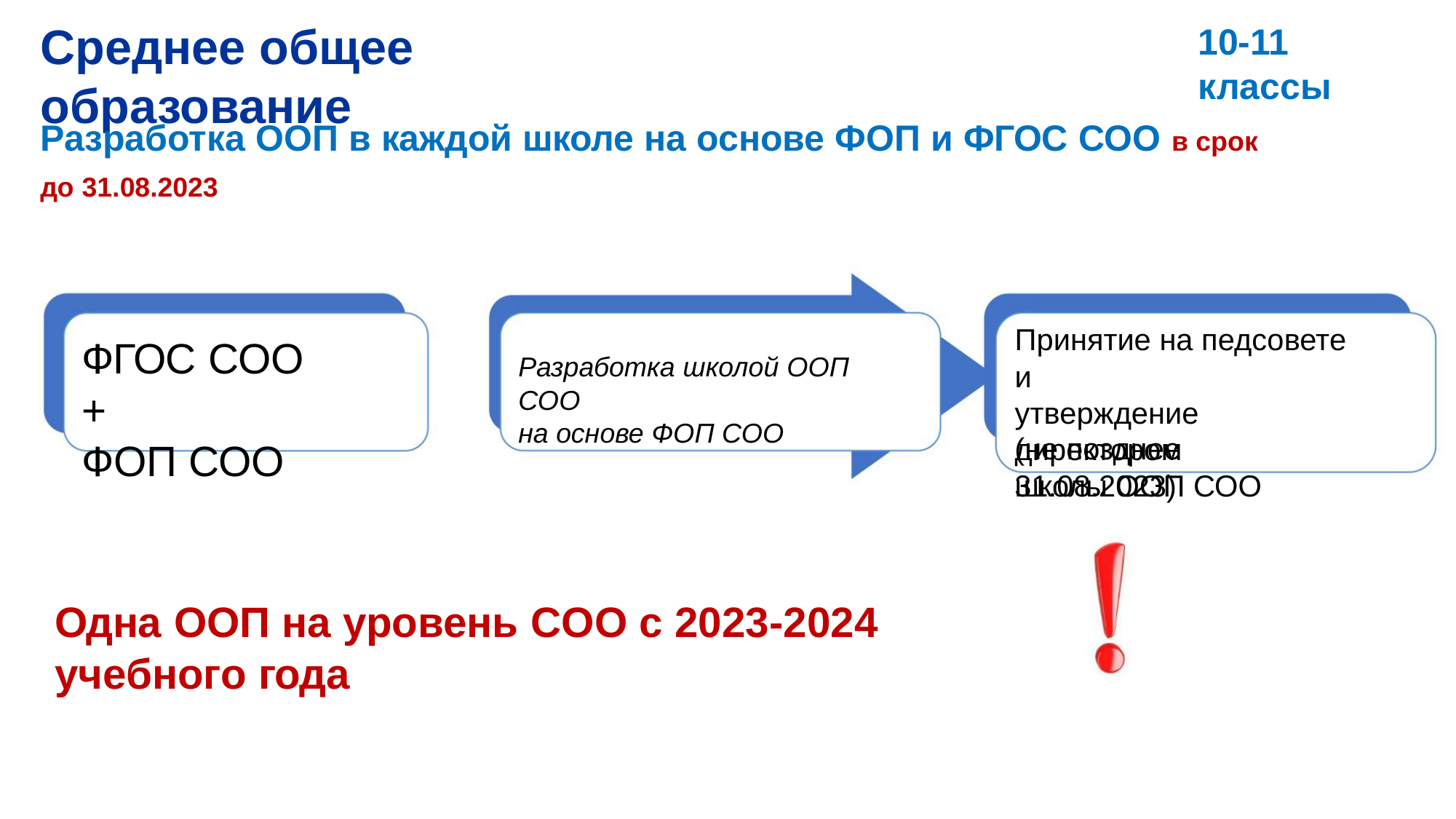

Среднее общее образование
10-11 классы
Разработка ООП в каждой школе на основе ФОП и ФГОС СОО в срок до 31.08.2023
Принятие на педсовете и
утверждение директором
школы ООП СОО
ФГОС СОО +
ФОП СОО
Разработка школой ООП СОО
на основе ФОП СОО
(не позднее 31.08.2023)
Одна ООП на уровень CОО с 2023-2024 учебного года